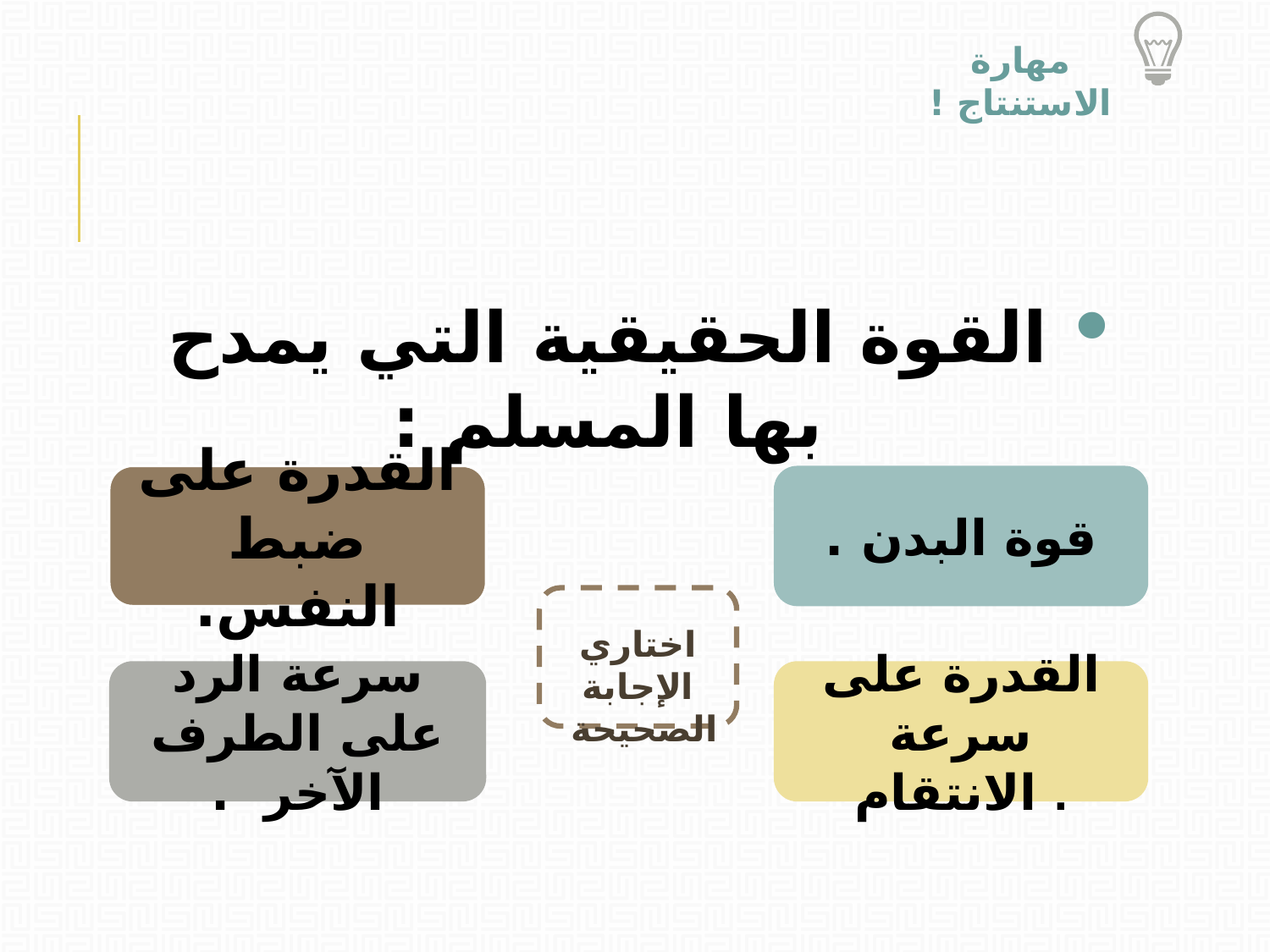

مهارة الاستنتاج !
القوة الحقيقية التي يمدح بها المسلم :

القدرة على ضبط النفس.
قوة البدن .

اختاري الإجابة الصحيحة
سرعة الرد على الطرف الآخر  .
القدرة على سرعة الانتقام .